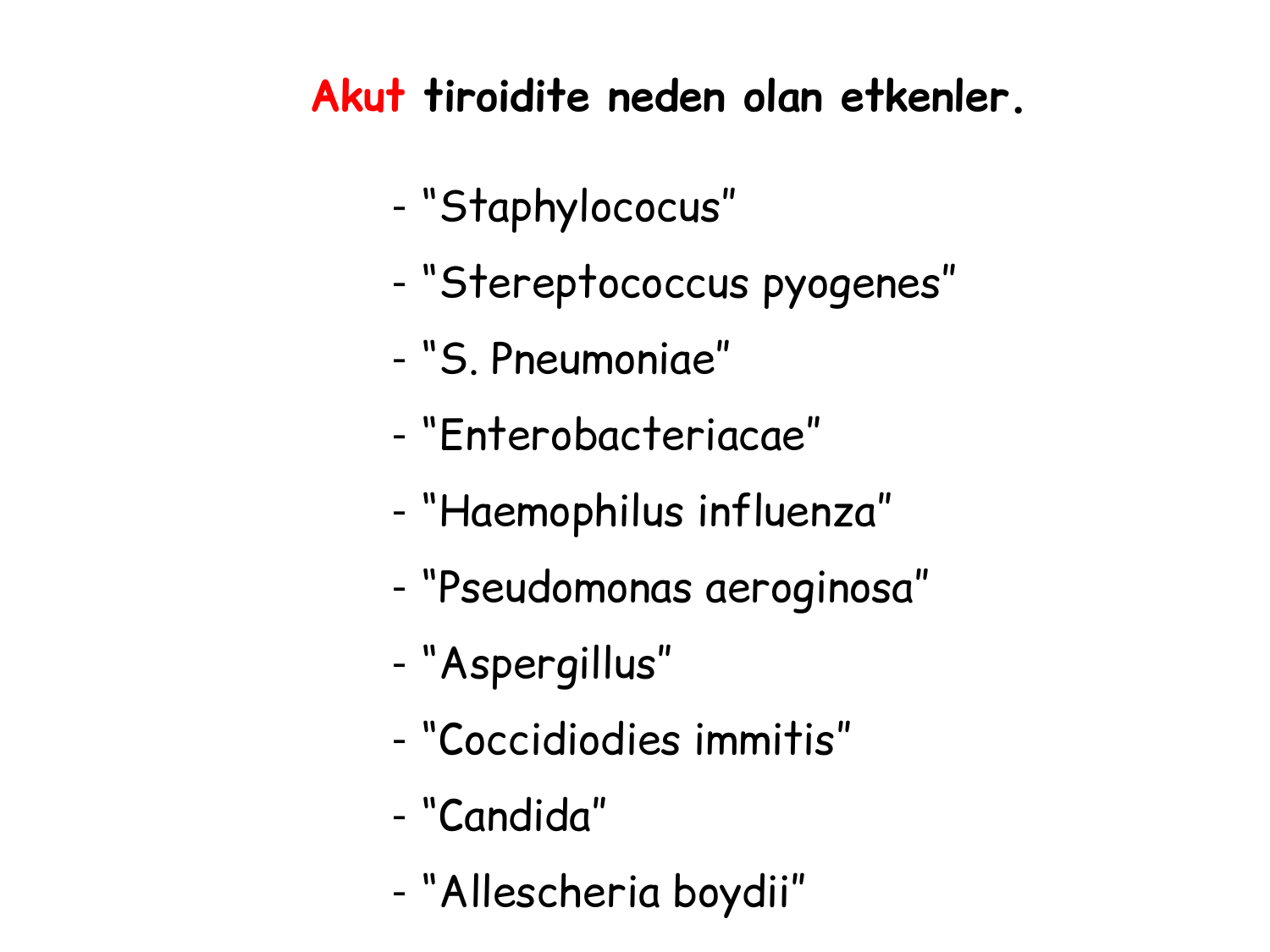

“Staphylococus”
“Stereptococcus pyogenes”
“S. Pneumoniae”
“Enterobacteriacae”
“Haemophilus influenza”
“Pseudomonas aeroginosa”
“Aspergillus”
“Coccidiodies immitis”
“Candida”
“Allescheria boydii”
Akut tiroidite neden olan etkenler.